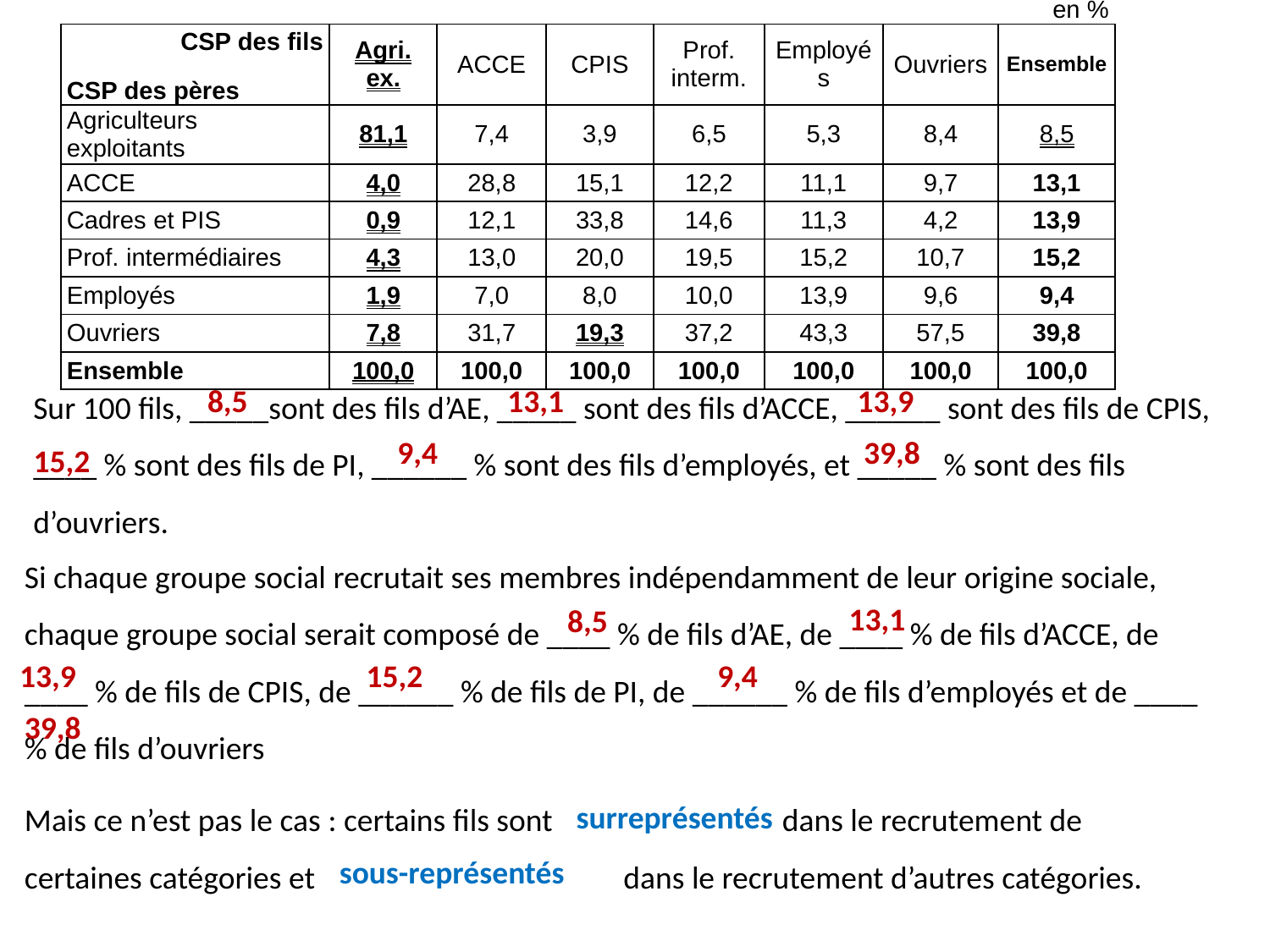

| en % |  |  |  |  |  |  |  |
| --- | --- | --- | --- | --- | --- | --- | --- |
| CSP des fils CSP des pères | Agri. ex. | ACCE | CPIS | Prof. interm. | Employés | Ouvriers | Ensemble |
| Agriculteurs exploitants | 81,1 | 7,4 | 3,9 | 6,5 | 5,3 | 8,4 | 8,5 |
| ACCE | 4,0 | 28,8 | 15,1 | 12,2 | 11,1 | 9,7 | 13,1 |
| Cadres et PIS | 0,9 | 12,1 | 33,8 | 14,6 | 11,3 | 4,2 | 13,9 |
| Prof. intermédiaires | 4,3 | 13,0 | 20,0 | 19,5 | 15,2 | 10,7 | 15,2 |
| Employés | 1,9 | 7,0 | 8,0 | 10,0 | 13,9 | 9,6 | 9,4 |
| Ouvriers | 7,8 | 31,7 | 19,3 | 37,2 | 43,3 | 57,5 | 39,8 |
| Ensemble | 100,0 | 100,0 | 100,0 | 100,0 | 100,0 | 100,0 | 100,0 |
Sur 100 fils, _____sont des fils d’AE, _____ sont des fils d’ACCE, ______ sont des fils de CPIS, ____ % sont des fils de PI, ______ % sont des fils d’employés, et _____ % sont des fils d’ouvriers.
8,5
13,1
13,9
9,4
39,8
15,2
Si chaque groupe social recrutait ses membres indépendamment de leur origine sociale, chaque groupe social serait composé de ____ % de fils d’AE, de ____ % de fils d’ACCE, de ____ % de fils de CPIS, de ______ % de fils de PI, de ______ % de fils d’employés et de ____ % de fils d’ouvriers
13,1
8,5
13,9
15,2
9,4
39,8
surreprésentés
Mais ce n’est pas le cas : certains fils sont                                dans le recrutement de certaines catégories et                                           dans le recrutement d’autres catégories.
sous-représentés